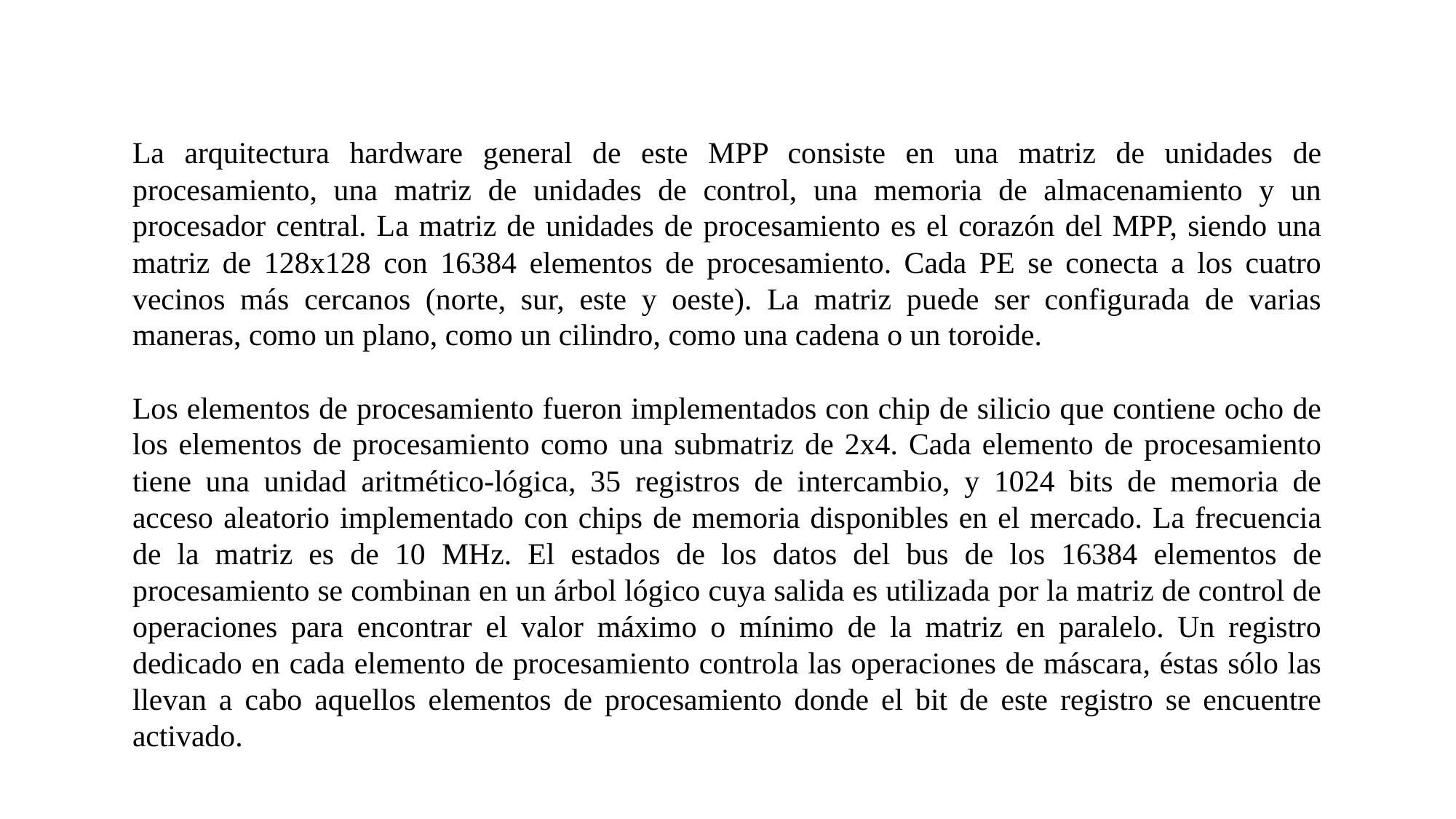

La arquitectura hardware general de este MPP consiste en una matriz de unidades de procesamiento, una matriz de unidades de control, una memoria de almacenamiento y un procesador central. La matriz de unidades de procesamiento es el corazón del MPP, siendo una matriz de 128x128 con 16384 elementos de procesamiento. Cada PE se conecta a los cuatro vecinos más cercanos (norte, sur, este y oeste). La matriz puede ser configurada de varias maneras, como un plano, como un cilindro, como una cadena o un toroide.

Los elementos de procesamiento fueron implementados con chip de silicio que contiene ocho de los elementos de procesamiento como una submatriz de 2x4. Cada elemento de procesamiento tiene una unidad aritmético-lógica, 35 registros de intercambio, y 1024 bits de memoria de acceso aleatorio implementado con chips de memoria disponibles en el mercado. La frecuencia de la matriz es de 10 MHz. El estados de los datos del bus de los 16384 elementos de procesamiento se combinan en un árbol lógico cuya salida es utilizada por la matriz de control de operaciones para encontrar el valor máximo o mínimo de la matriz en paralelo. Un registro dedicado en cada elemento de procesamiento controla las operaciones de máscara, éstas sólo las llevan a cabo aquellos elementos de procesamiento donde el bit de este registro se encuentre activado.